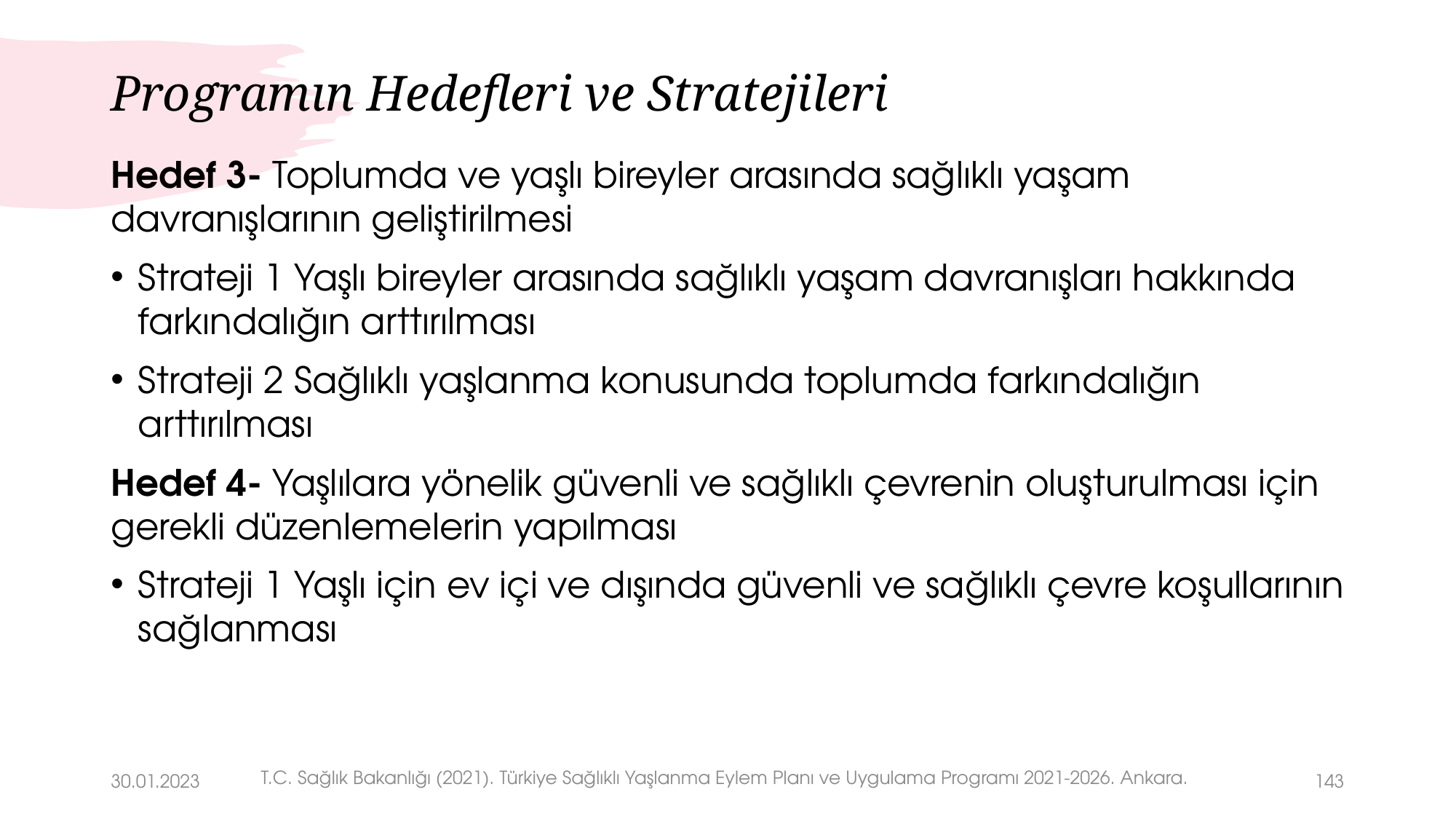

# Programın Hedefleri ve Stratejileri
Hedef 3- Toplumda ve yaşlı bireyler arasında sağlıklı yaşam davranışlarının geliştirilmesi
Strateji 1 Yaşlı bireyler arasında sağlıklı yaşam davranışları hakkında farkındalığın arttırılması
Strateji 2 Sağlıklı yaşlanma konusunda toplumda farkındalığın arttırılması
Hedef 4- Yaşlılara yönelik güvenli ve sağlıklı çevrenin oluşturulması için gerekli düzenlemelerin yapılması
Strateji 1 Yaşlı için ev içi ve dışında güvenli ve sağlıklı çevre koşullarının sağlanması
T.C. Sağlık Bakanlığı (2021). Türkiye Sağlıklı Yaşlanma Eylem Planı ve Uygulama Programı 2021-2026. Ankara.
30.01.2023
143